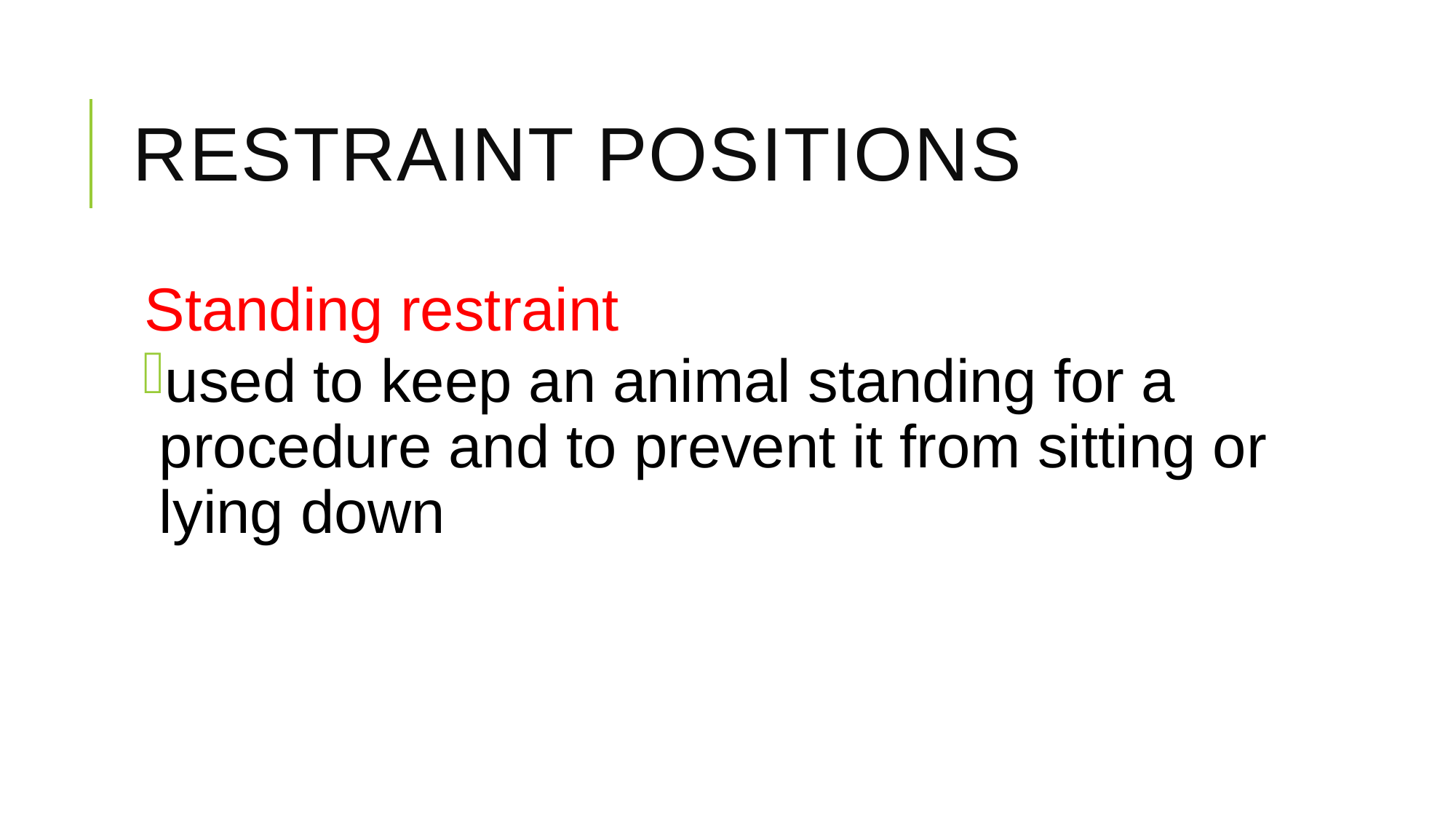

# Restraint Positions
Standing restraint
used to keep an animal standing for a procedure and to prevent it from sitting or lying down